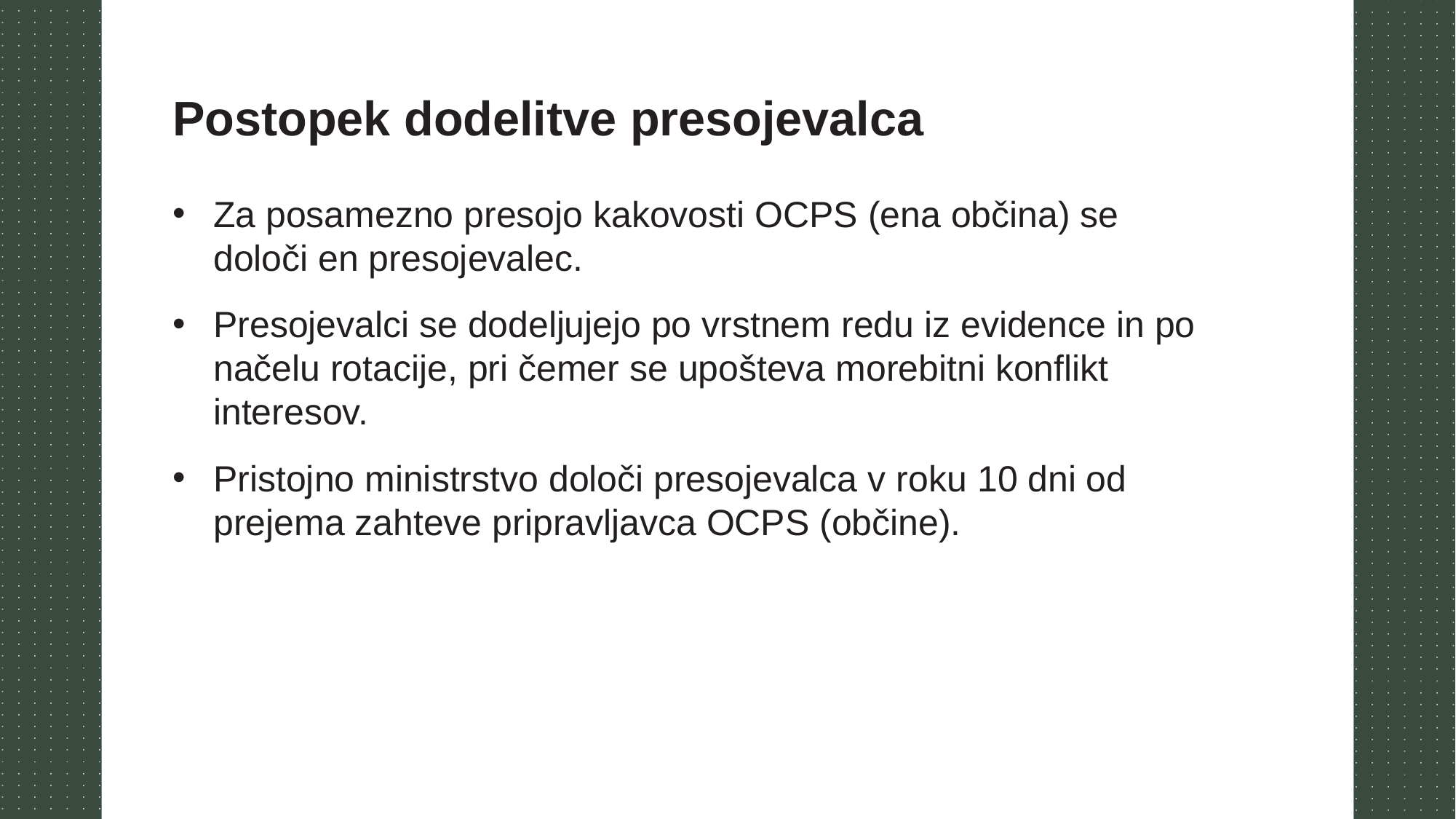

Postopek dodelitve presojevalca
Za posamezno presojo kakovosti OCPS (ena občina) se določi en presojevalec.
Presojevalci se dodeljujejo po vrstnem redu iz evidence in po načelu rotacije, pri čemer se upošteva morebitni konflikt interesov.
Pristojno ministrstvo določi presojevalca v roku 10 dni od prejema zahteve pripravljavca OCPS (občine).